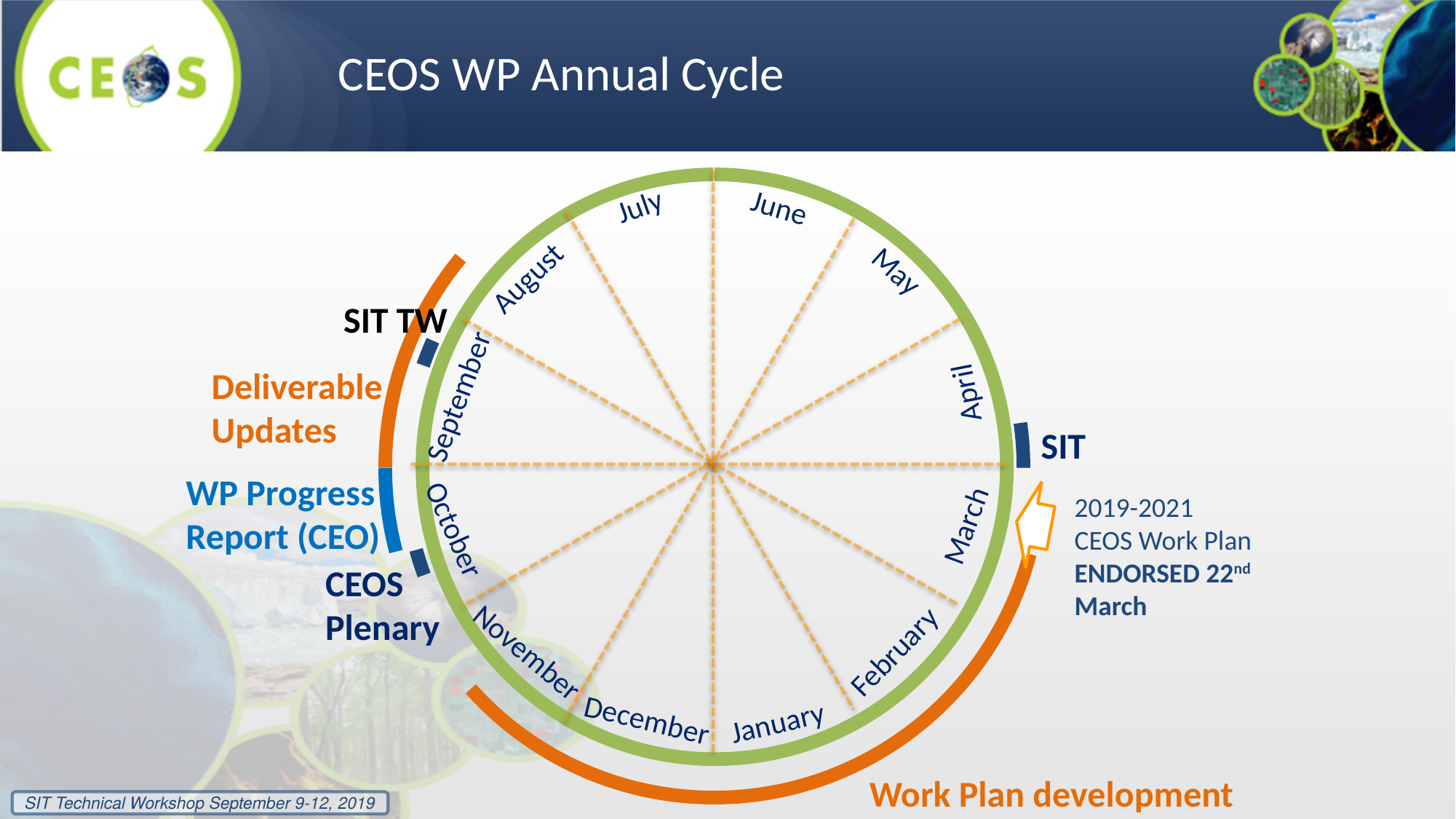

CEOS WP Annual Cycle

Deliverable
Updates

WP Progress
Report (CEO)

Work Plan development

SIT TW

SIT

CEOS
Plenary

July

June

May
August

April

September

March

2019-2021
CEOS Work Plan
ENDORSED 22nd
March
October

February

November
January

December